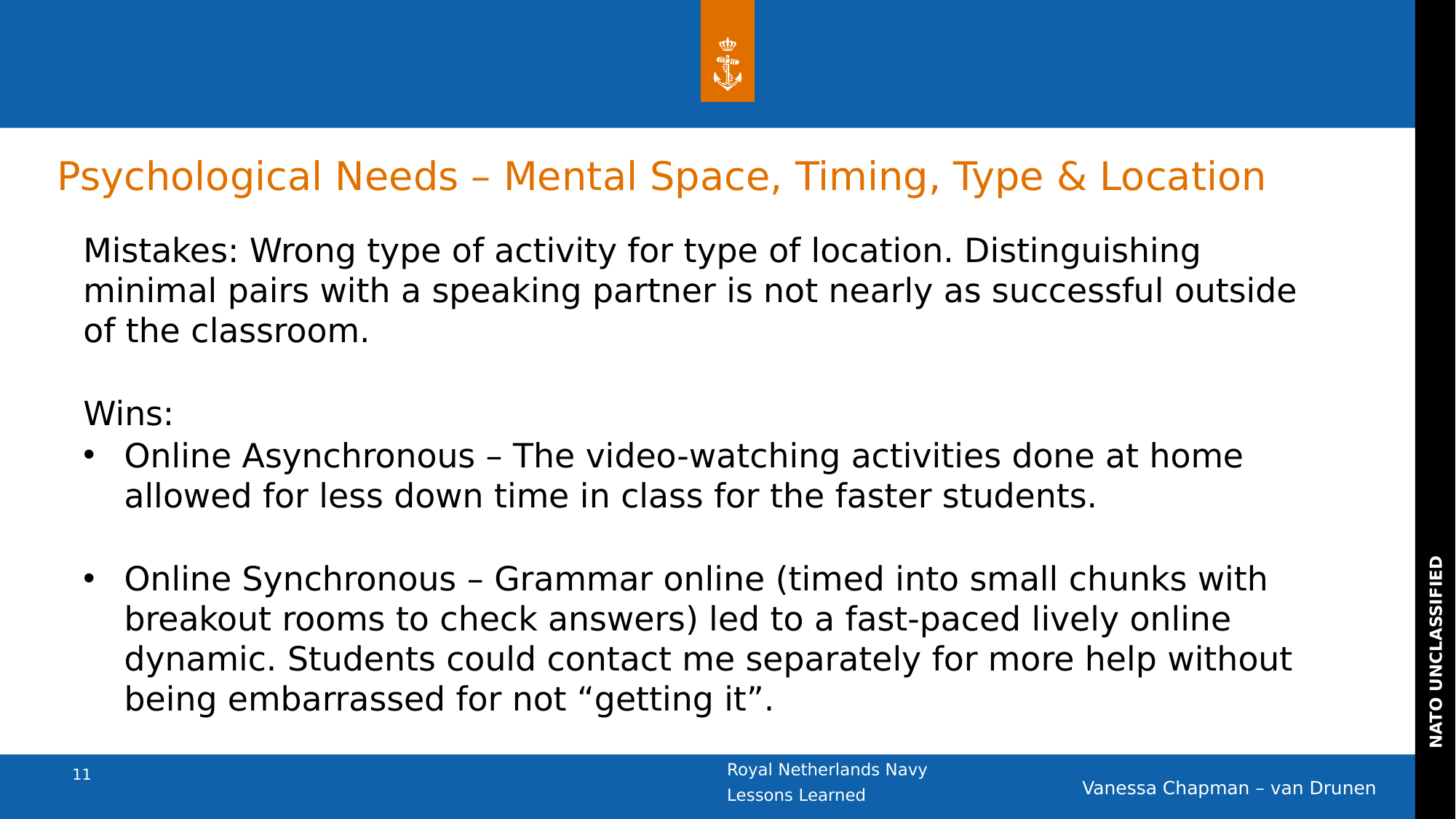

# Psychological Needs – Mental Space, Timing, Type & Location
Mistakes: Wrong type of activity for type of location. Distinguishing minimal pairs with a speaking partner is not nearly as successful outside of the classroom.

Wins:
Online Asynchronous – The video-watching activities done at home allowed for less down time in class for the faster students.

Online Synchronous – Grammar online (timed into small chunks with breakout rooms to check answers) led to a fast-paced lively online dynamic. Students could contact me separately for more help without being embarrassed for not “getting it”.
Vanessa Chapman – van Drunen